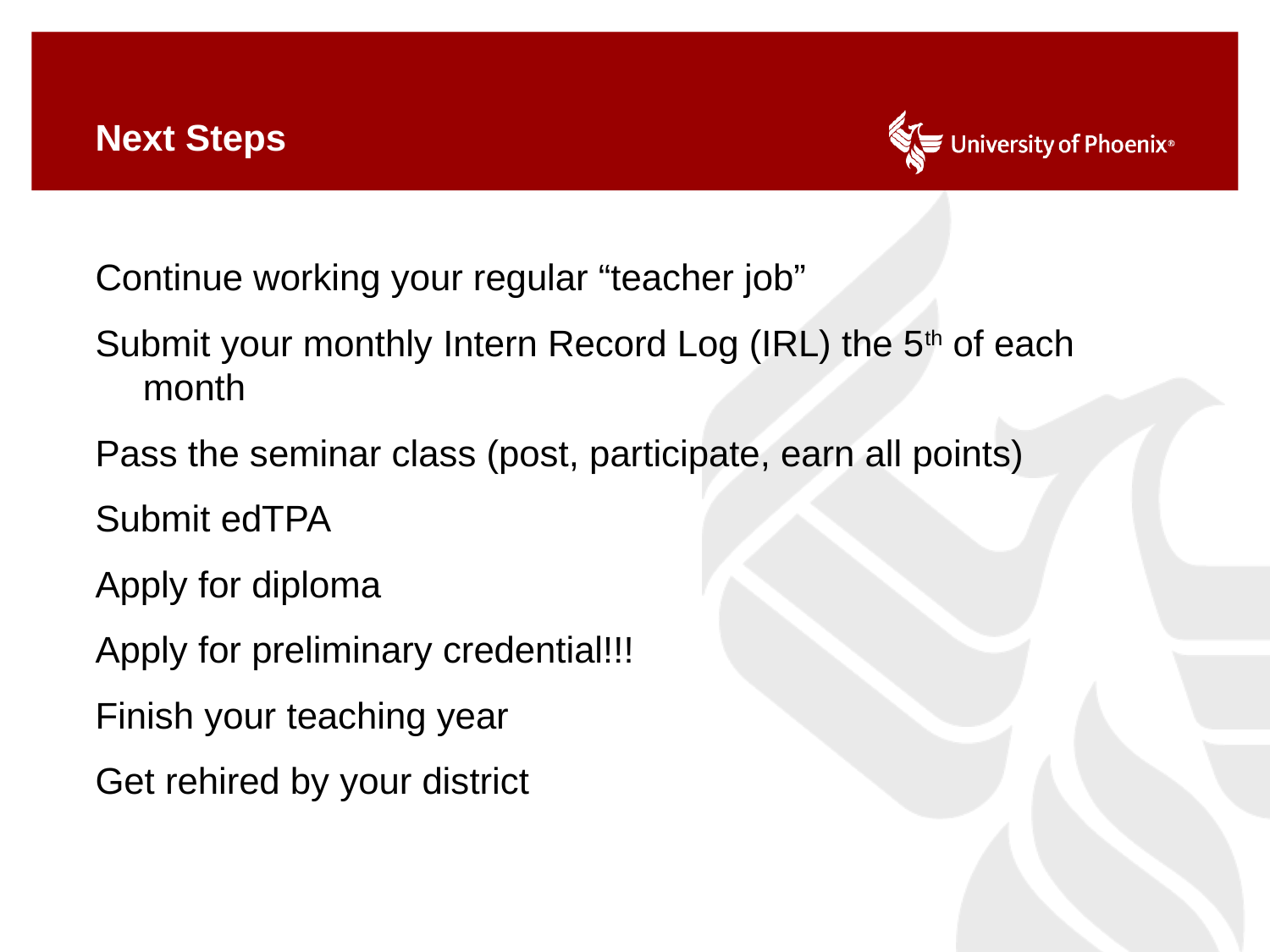

# Next Steps
Continue working your regular “teacher job”
Submit your monthly Intern Record Log (IRL) the 5th of each month
Pass the seminar class (post, participate, earn all points)
Submit edTPA
Apply for diploma
Apply for preliminary credential!!!
Finish your teaching year
Get rehired by your district